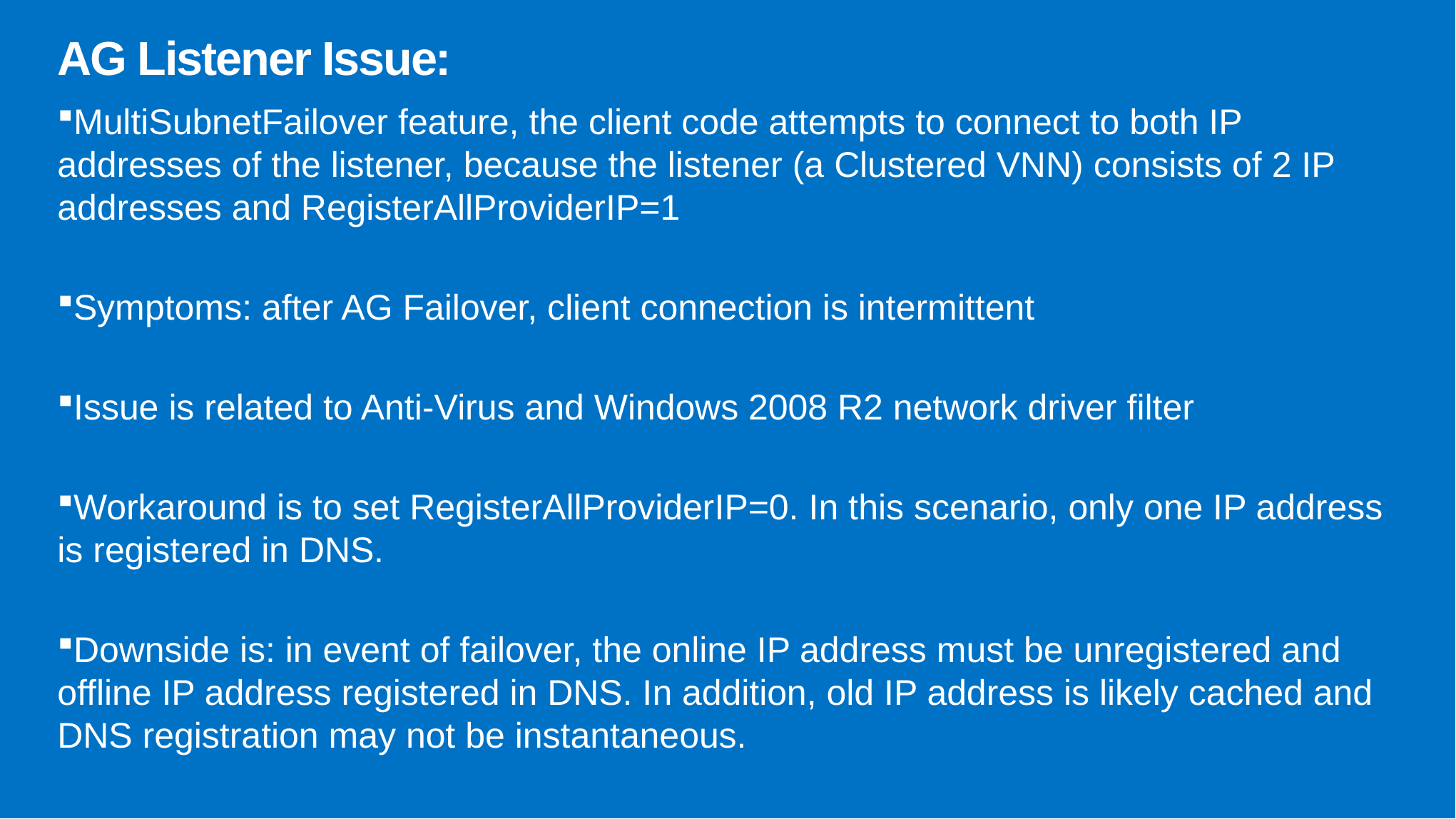

AG Listener Issue:
MultiSubnetFailover feature, the client code attempts to connect to both IP addresses of the listener, because the listener (a Clustered VNN) consists of 2 IP addresses and RegisterAllProviderIP=1

Symptoms: after AG Failover, client connection is intermittent

Issue is related to Anti-Virus and Windows 2008 R2 network driver filter

Workaround is to set RegisterAllProviderIP=0. In this scenario, only one IP address is registered in DNS.

Downside is: in event of failover, the online IP address must be unregistered and offline IP address registered in DNS. In addition, old IP address is likely cached and DNS registration may not be instantaneous.